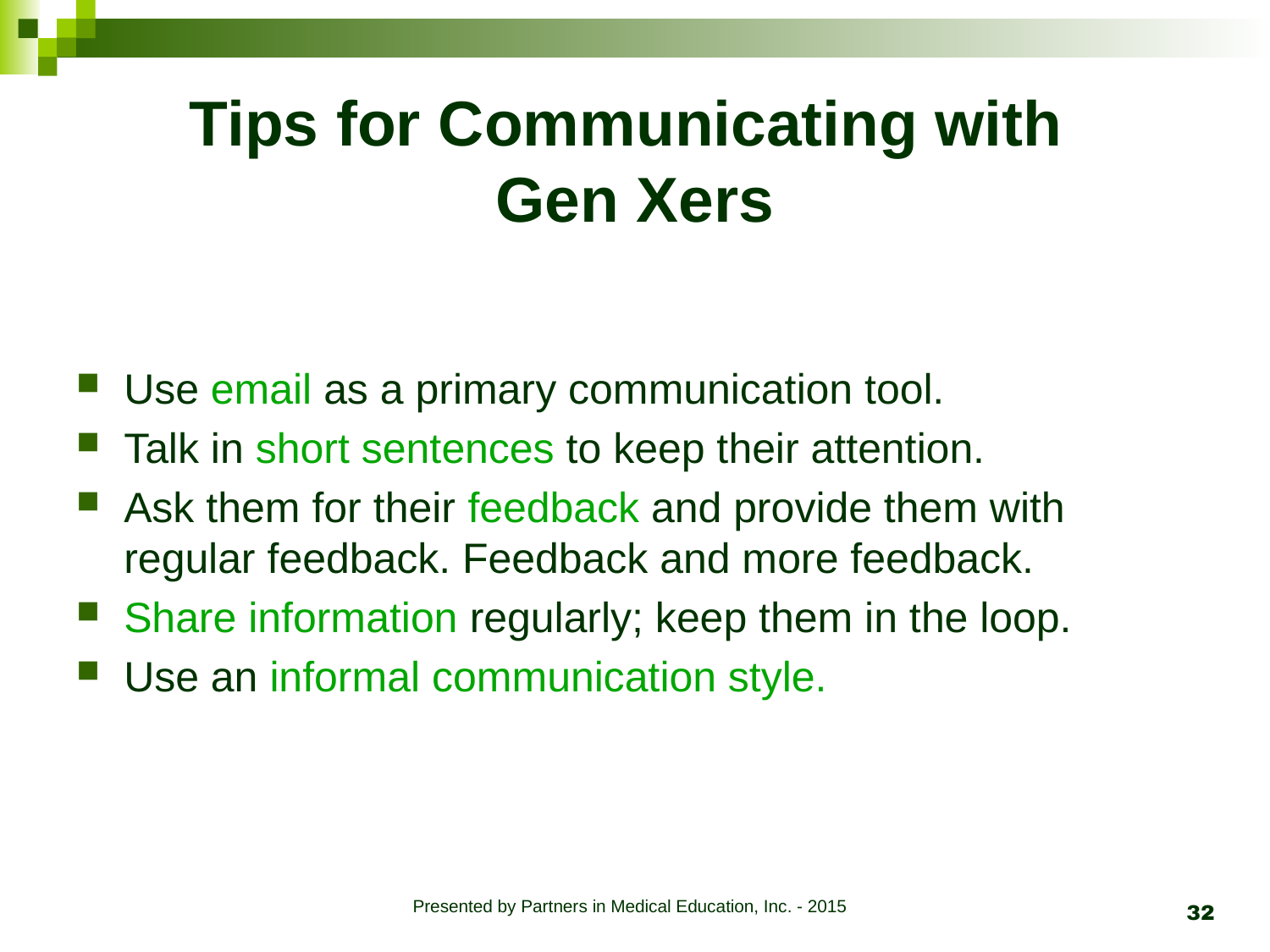

# Tips for Communicating with Gen Xers

Use email as a primary communication tool.
Talk in short sentences to keep their attention.
Ask them for their feedback and provide them with regular feedback. Feedback and more feedback.
Share information regularly; keep them in the loop.
Use an informal communication style.

32
Presented by Partners in Medical Education, Inc. - 2015